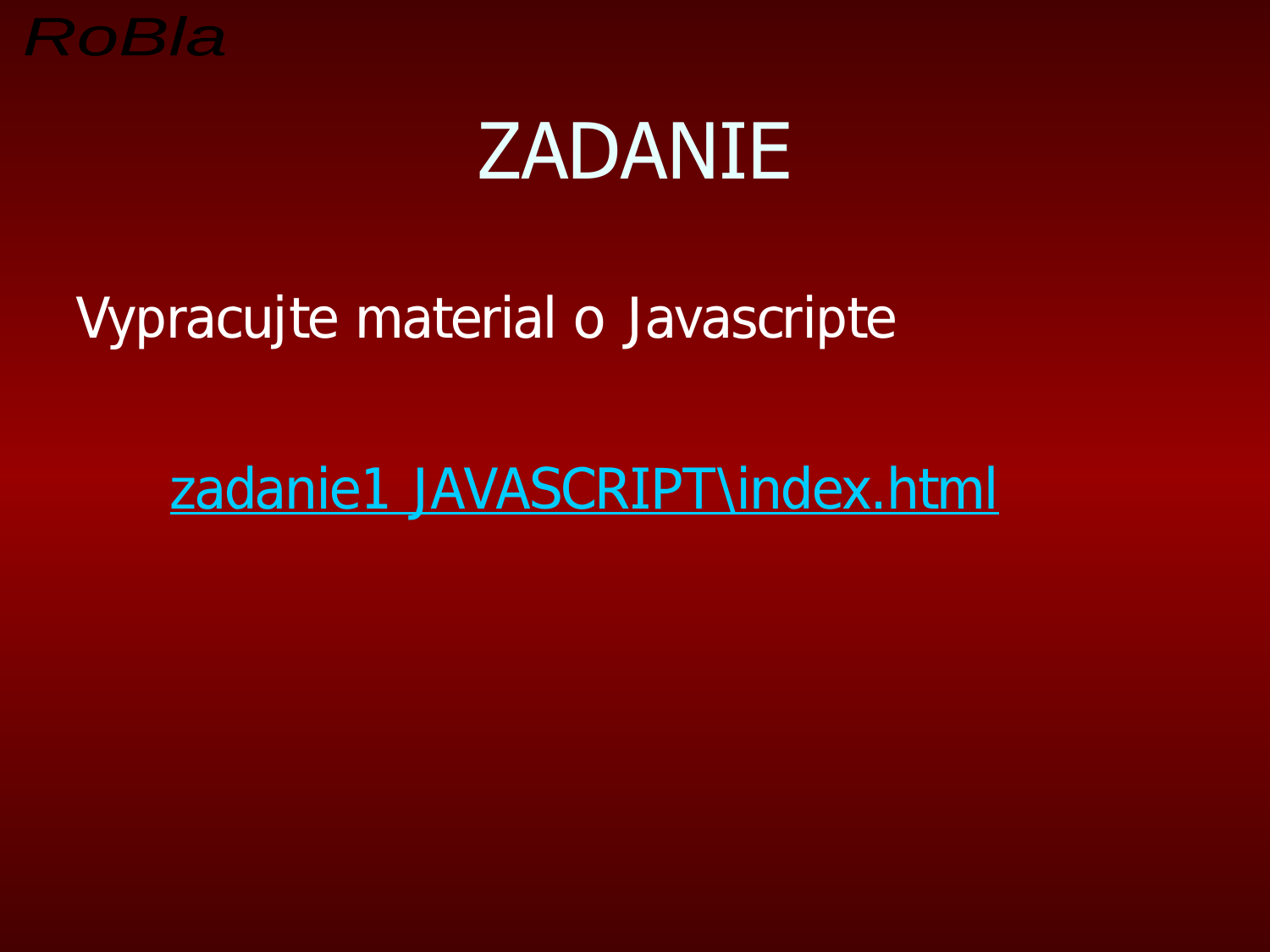

# ZADANIE
Vypracujte material o Javascripte

zadanie1 JAVASCRIPT\index.html